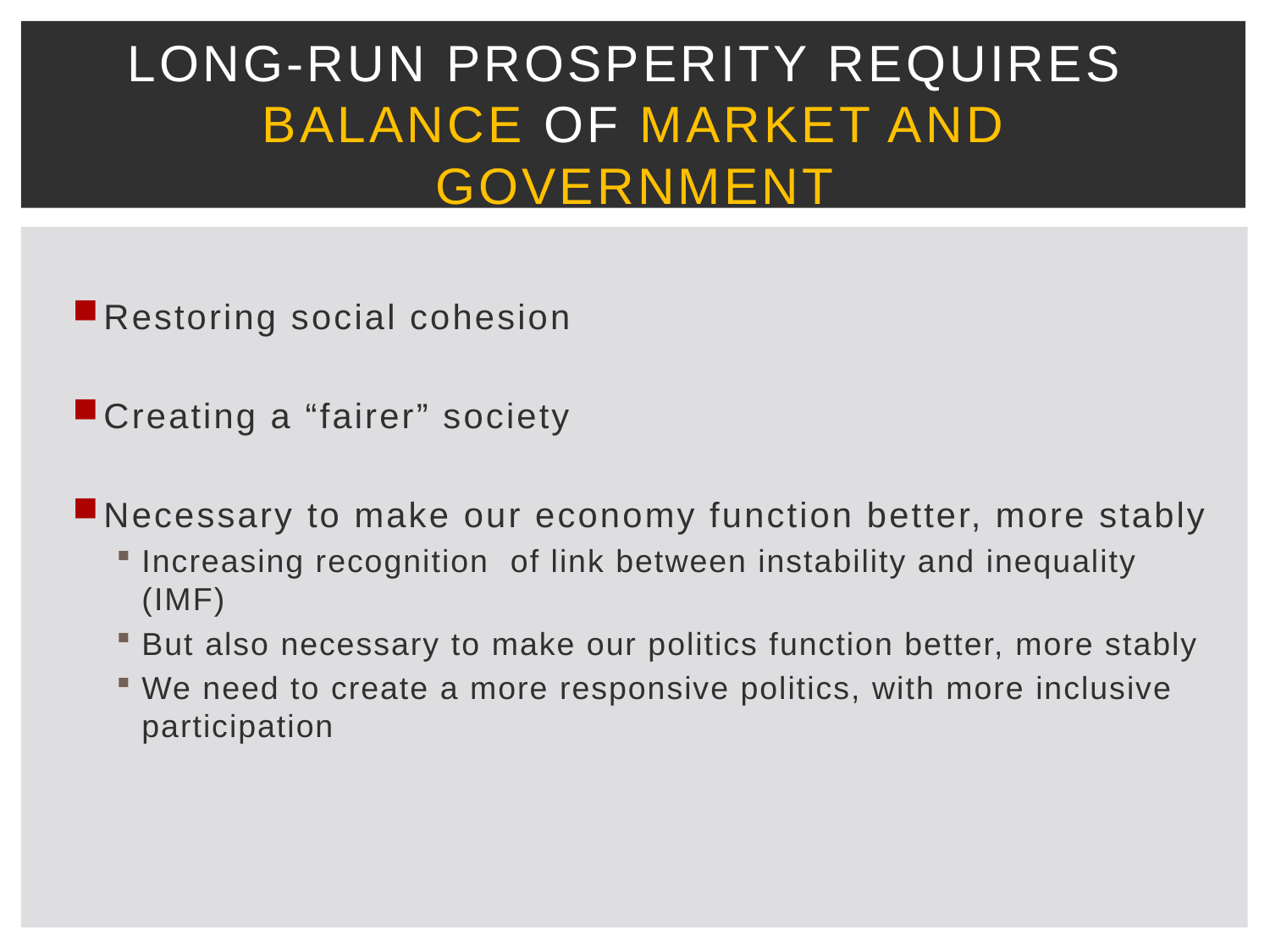

# Long-run prosperity requires BALANCE of market and government

Restoring social cohesion

Creating a “fairer” society

Necessary to make our economy function better, more stably
Increasing recognition  of link between instability and inequality (IMF)
But also necessary to make our politics function better, more stably
We need to create a more responsive politics, with more inclusive participation